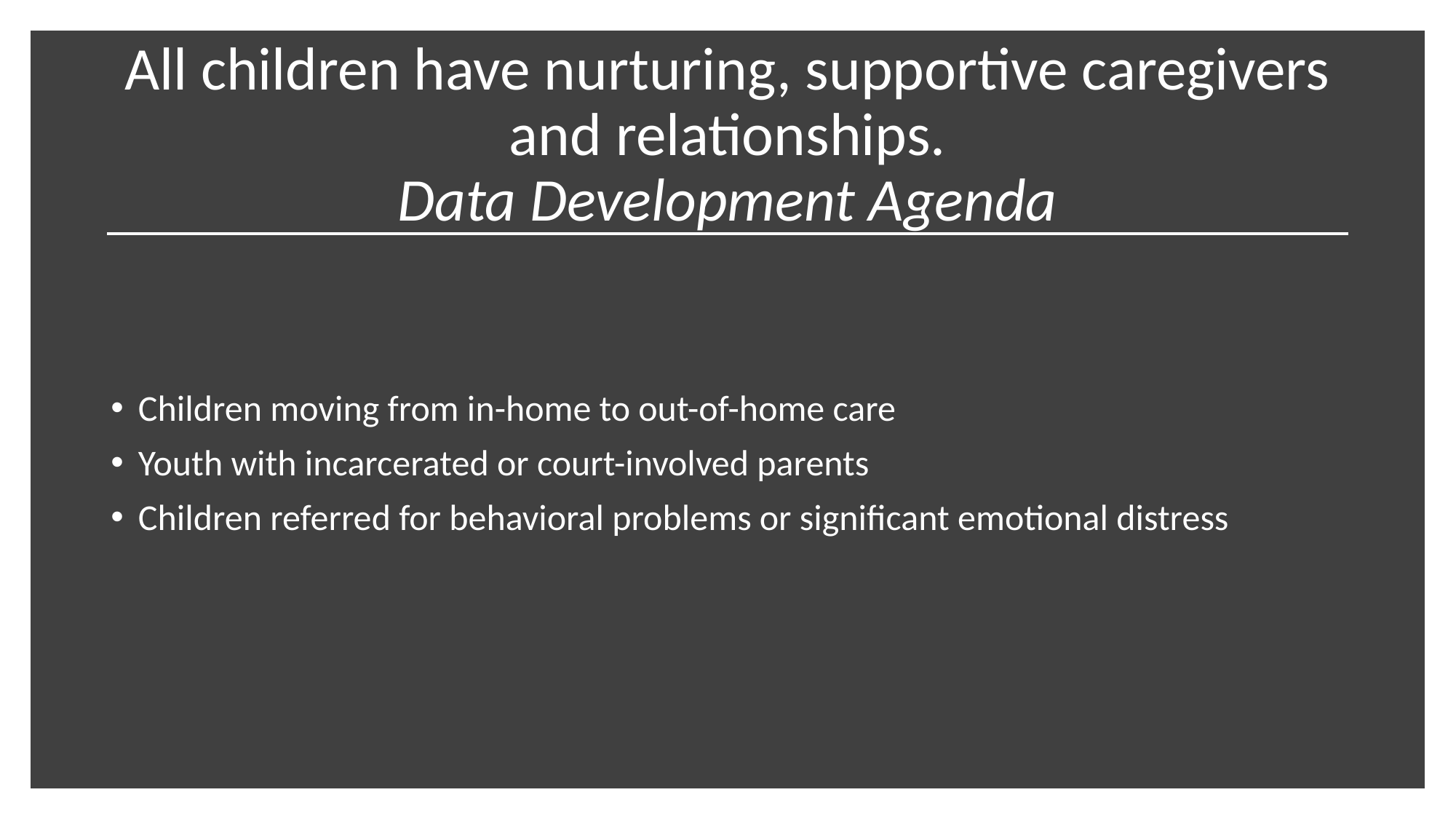

# All children have nurturing, supportive caregivers and relationships. Data Development Agenda

Children moving from in-home to out-of-home care
Youth with incarcerated or court-involved parents
Children referred for behavioral problems or significant emotional distress